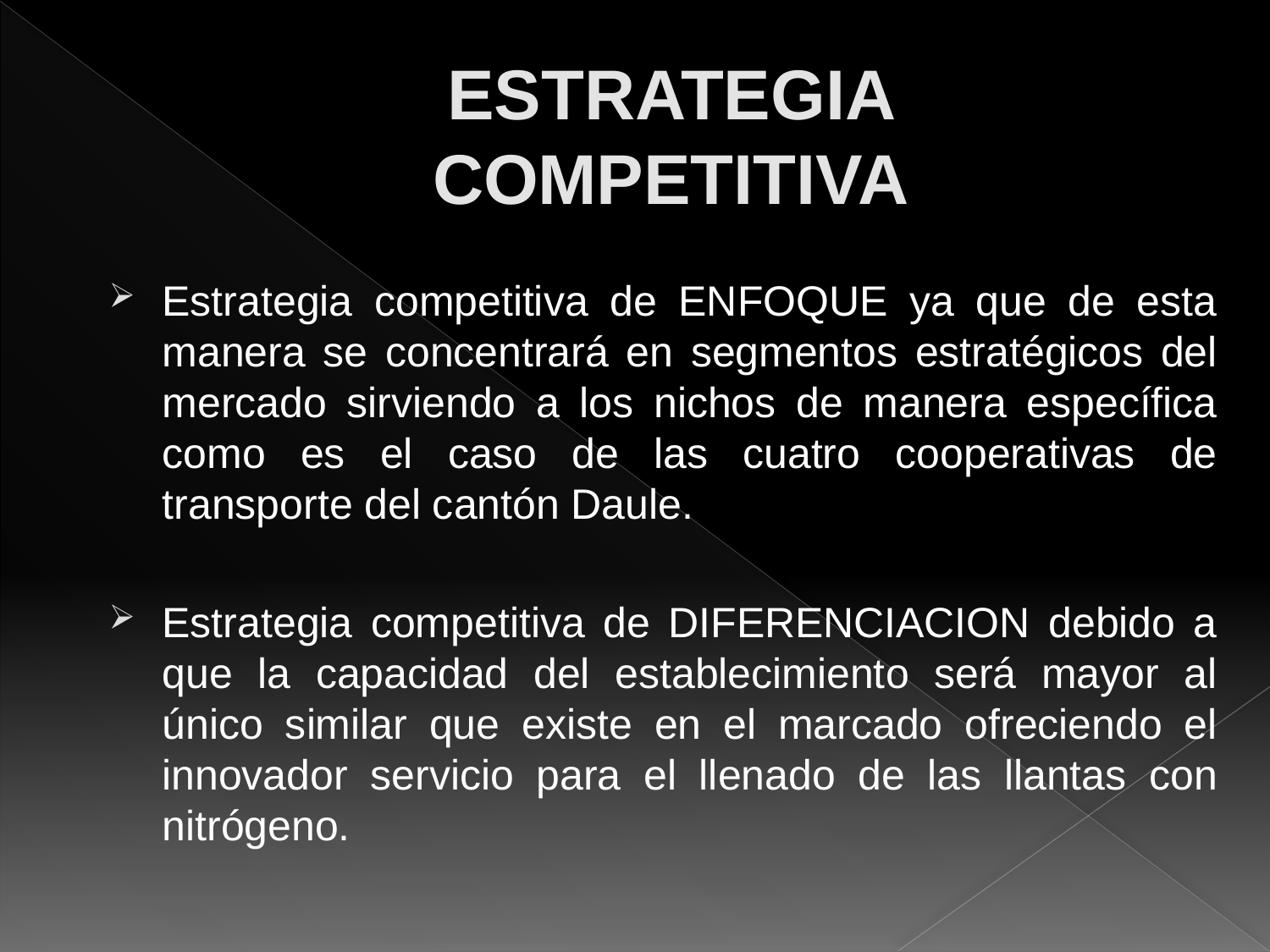

# ESTRATEGIA COMPETITIVA
Estrategia competitiva de ENFOQUE ya que de esta manera se concentrará en segmentos estratégicos del mercado sirviendo a los nichos de manera específica como es el caso de las cuatro cooperativas de transporte del cantón Daule.

Estrategia competitiva de DIFERENCIACION debido a que la capacidad del establecimiento será mayor al único similar que existe en el marcado ofreciendo el innovador servicio para el llenado de las llantas con nitrógeno.